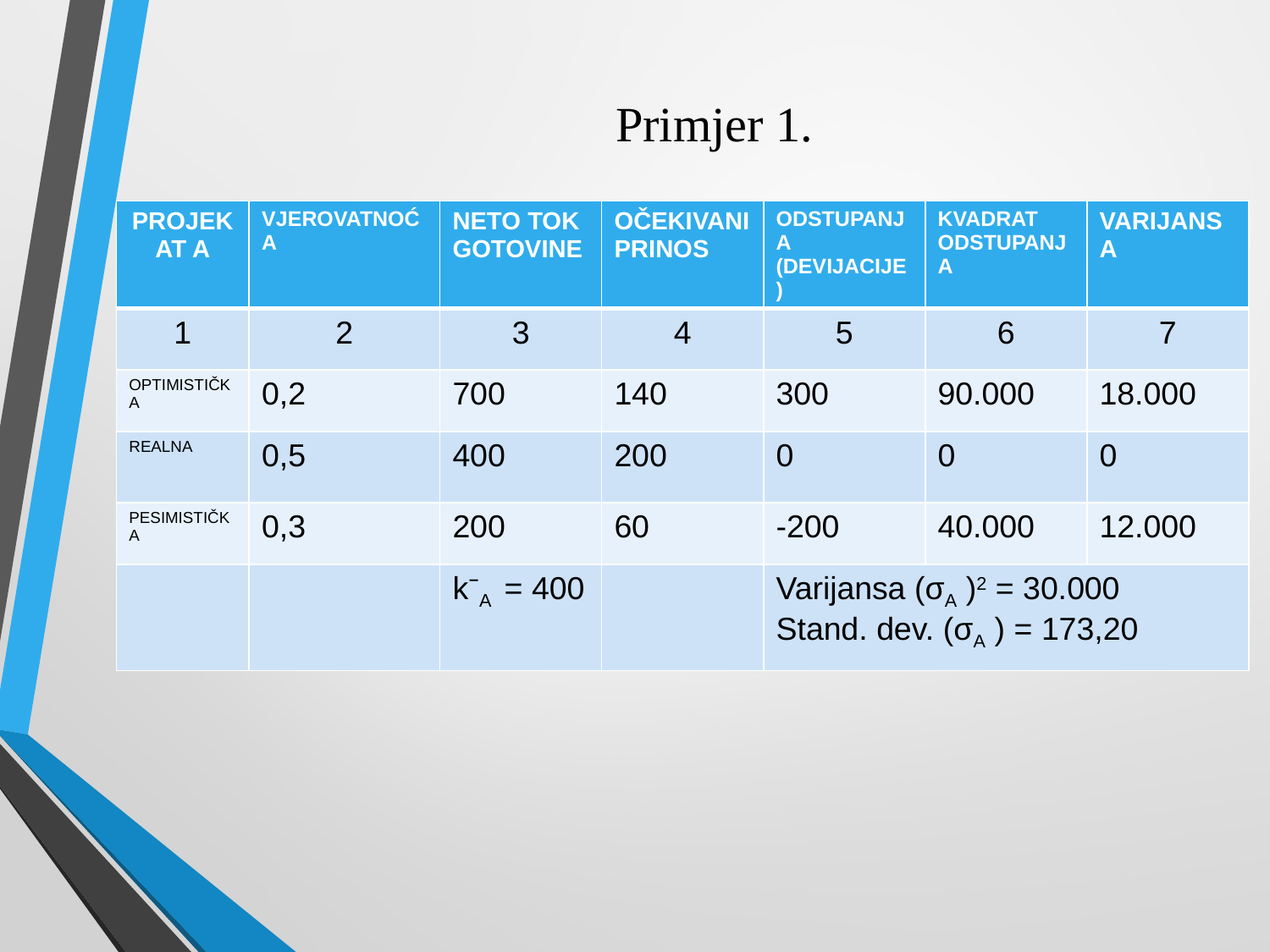

# Primjer 1.
| PROJEKAT A | VJEROVATNOĆA | NETO TOK GOTOVINE | OČEKIVANI PRINOS | ODSTUPANJA (DEVIJACIJE) | KVADRAT ODSTUPANJA | VARIJANSA |
| --- | --- | --- | --- | --- | --- | --- |
| 1 | 2 | 3 | 4 | 5 | 6 | 7 |
| OPTIMISTIČKA | 0,2 | 700 | 140 | 300 | 90.000 | 18.000 |
| REALNA | 0,5 | 400 | 200 | 0 | 0 | 0 |
| PESIMISTIČKA | 0,3 | 200 | 60 | -200 | 40.000 | 12.000 |
|  |  | k⁻A = 400 |  | Varijansa (σA )2 = 30.000 Stand. dev. (σA ) = 173,20 |  |  |